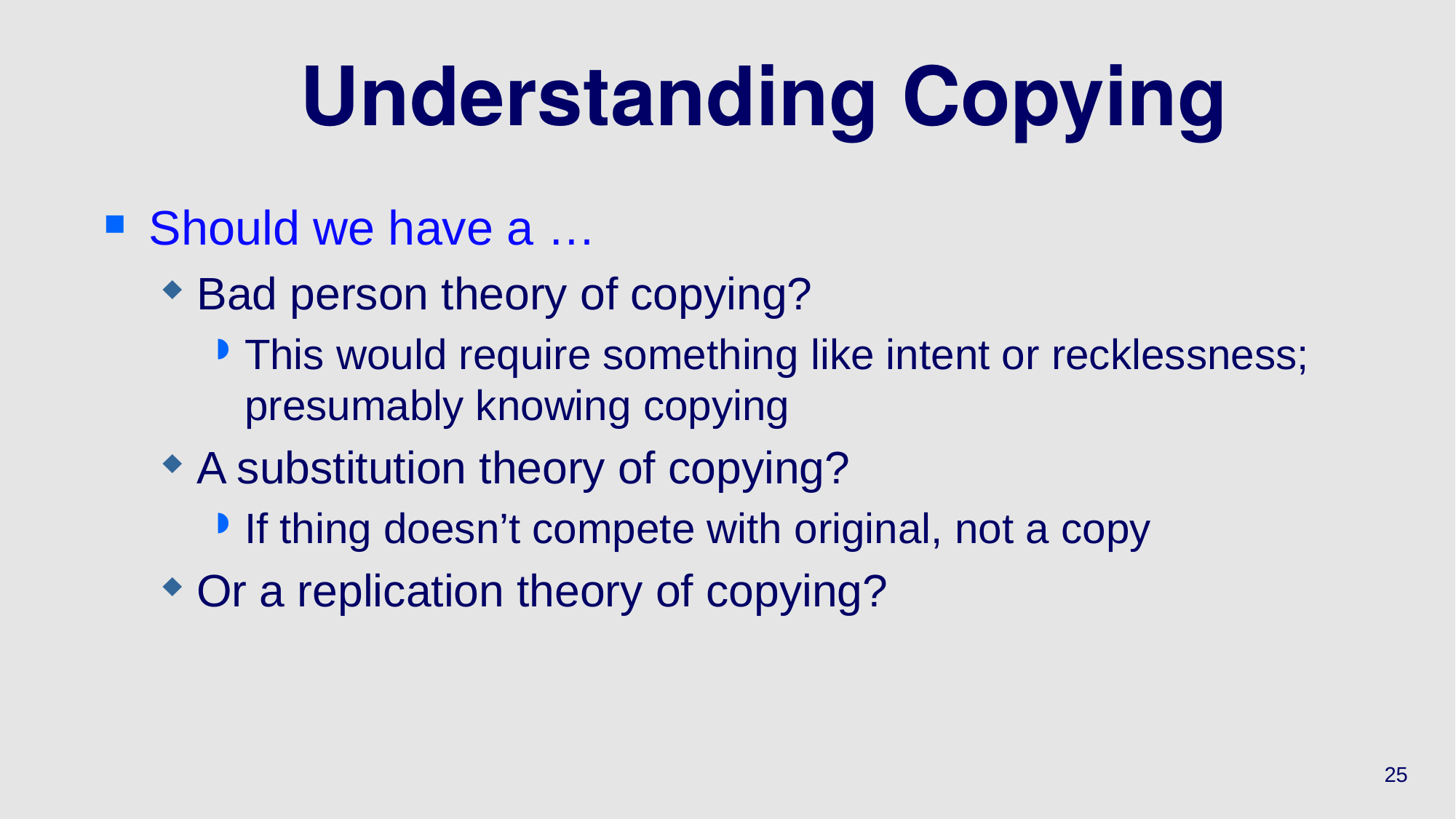

# Understanding Copying
Should we have a …
Bad person theory of copying?
This would require something like intent or recklessness; presumably knowing copying
A substitution theory of copying?
If thing doesn’t compete with original, not a copy
Or a replication theory of copying?
25